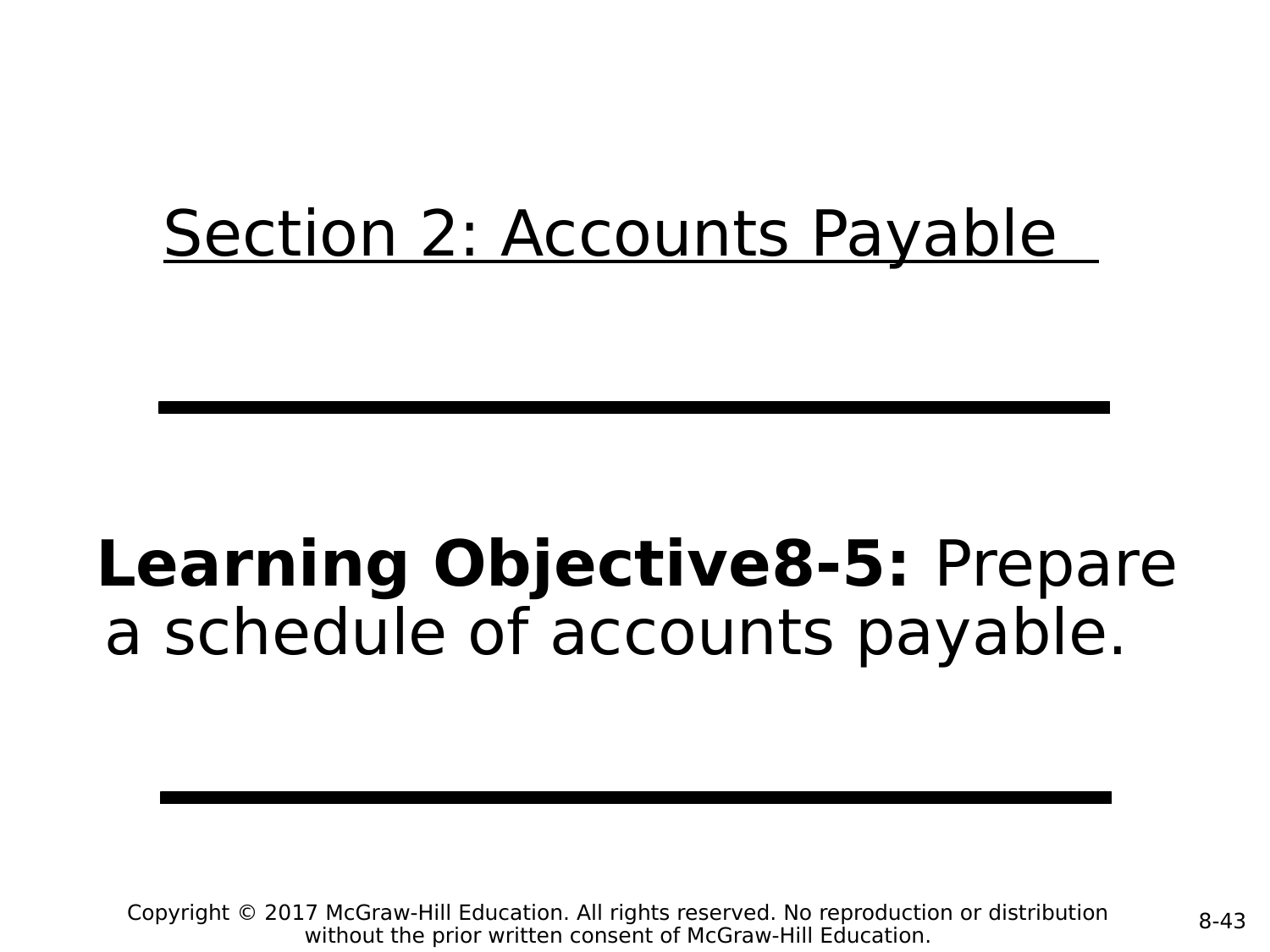

# Section 2: Accounts Payable
 Learning Objective8-5: Prepare a schedule of accounts payable.